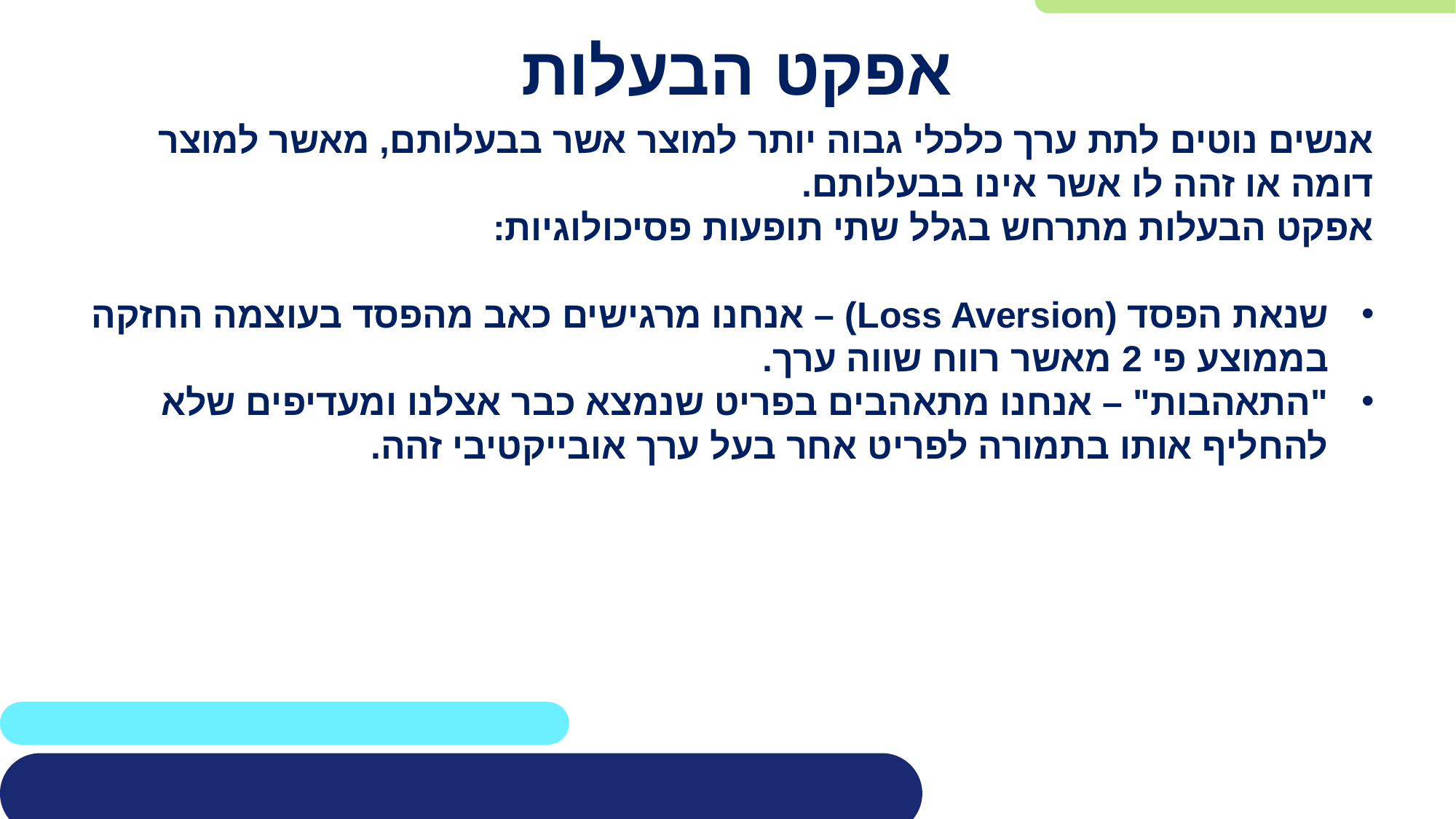

# אפקט הבעלות
אנשים נוטים לתת ערך כלכלי גבוה יותר למוצר אשר בבעלותם, מאשר למוצר דומה או זהה לו אשר אינו בבעלותם.
אפקט הבעלות מתרחש בגלל שתי תופעות פסיכולוגיות:

שנאת הפסד (Loss Aversion) – אנחנו מרגישים כאב מהפסד בעוצמה החזקה בממוצע פי 2 מאשר רווח שווה ערך.
"התאהבות" – אנחנו מתאהבים בפריט שנמצא כבר אצלנו ומעדיפים שלא להחליף אותו בתמורה לפריט אחר בעל ערך אובייקטיבי זהה.